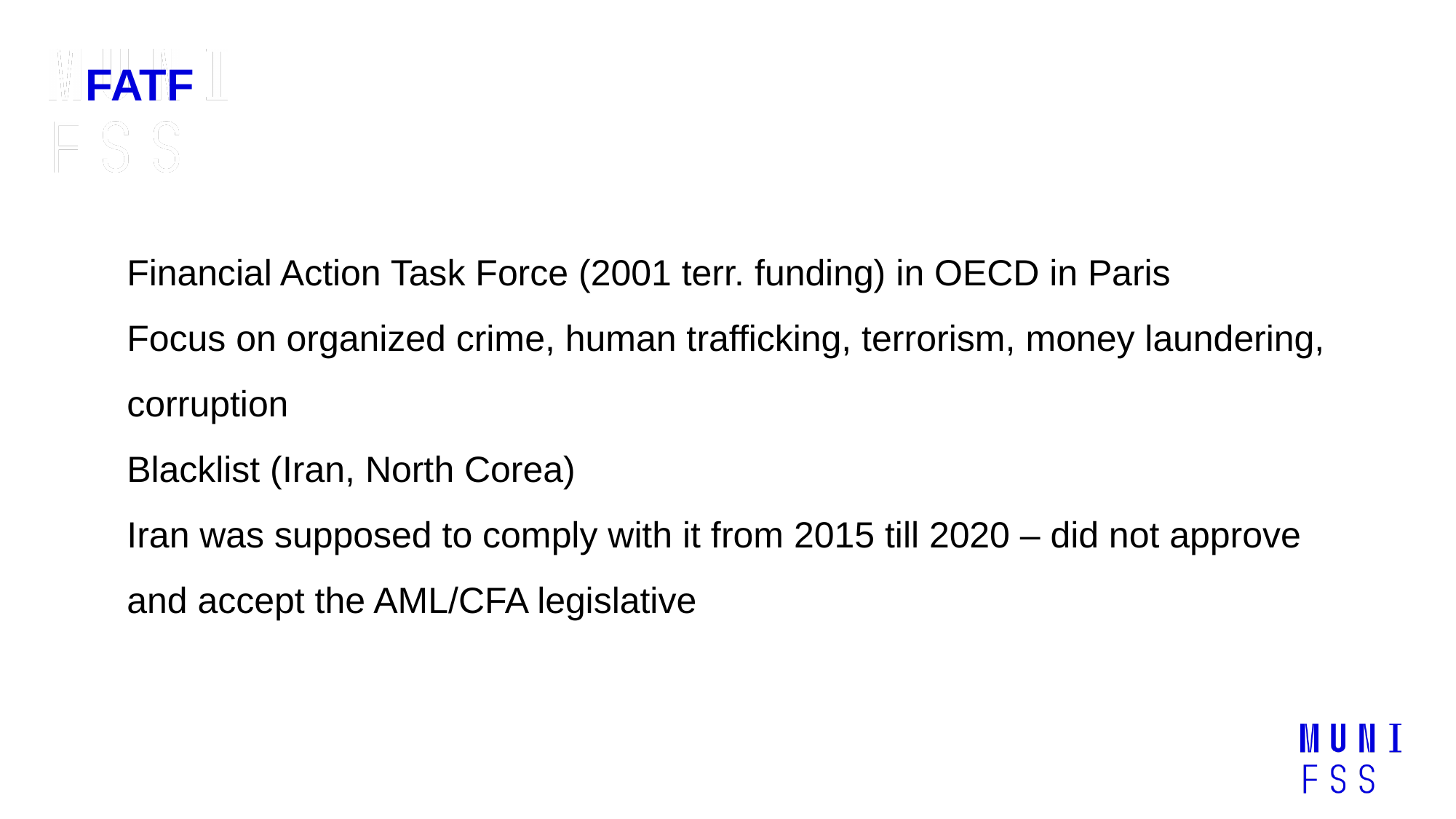

# FATF
Financial Action Task Force (2001 terr. funding) in OECD in Paris
Focus on organized crime, human trafficking, terrorism, money laundering, corruption
Blacklist (Iran, North Corea)
Iran was supposed to comply with it from 2015 till 2020 – did not approve and accept the AML/CFA legislative